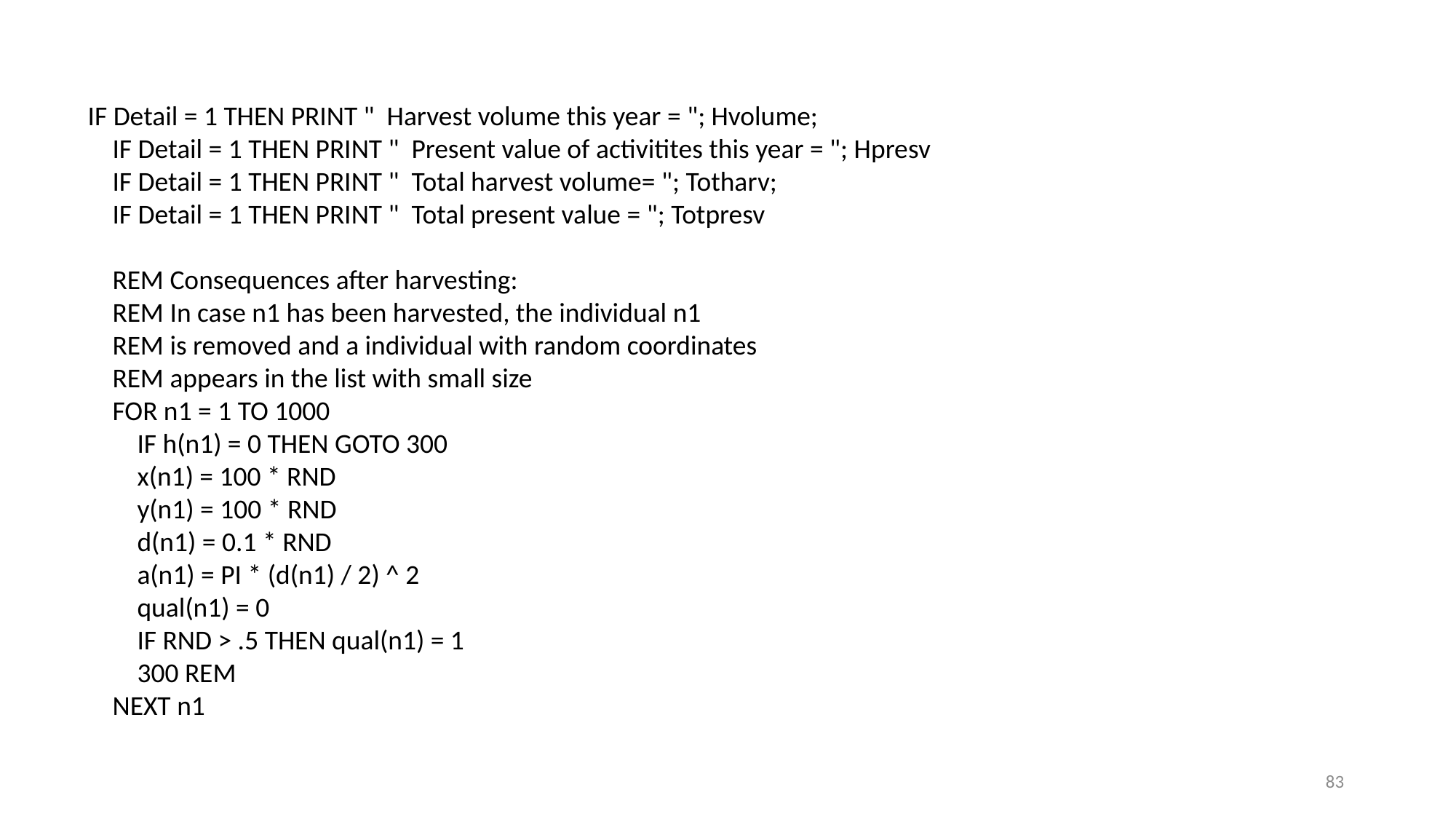

IF Detail = 1 THEN PRINT "  Harvest volume this year = "; Hvolume;
    IF Detail = 1 THEN PRINT "  Present value of activitites this year = "; Hpresv
    IF Detail = 1 THEN PRINT "  Total harvest volume= "; Totharv;
    IF Detail = 1 THEN PRINT "  Total present value = "; Totpresv

    REM Consequences after harvesting:
    REM In case n1 has been harvested, the individual n1
    REM is removed and a individual with random coordinates
    REM appears in the list with small size
    FOR n1 = 1 TO 1000
        IF h(n1) = 0 THEN GOTO 300
        x(n1) = 100 * RND
        y(n1) = 100 * RND
        d(n1) = 0.1 * RND
        a(n1) = PI * (d(n1) / 2) ^ 2
        qual(n1) = 0
        IF RND > .5 THEN qual(n1) = 1
        300 REM
    NEXT n1
83